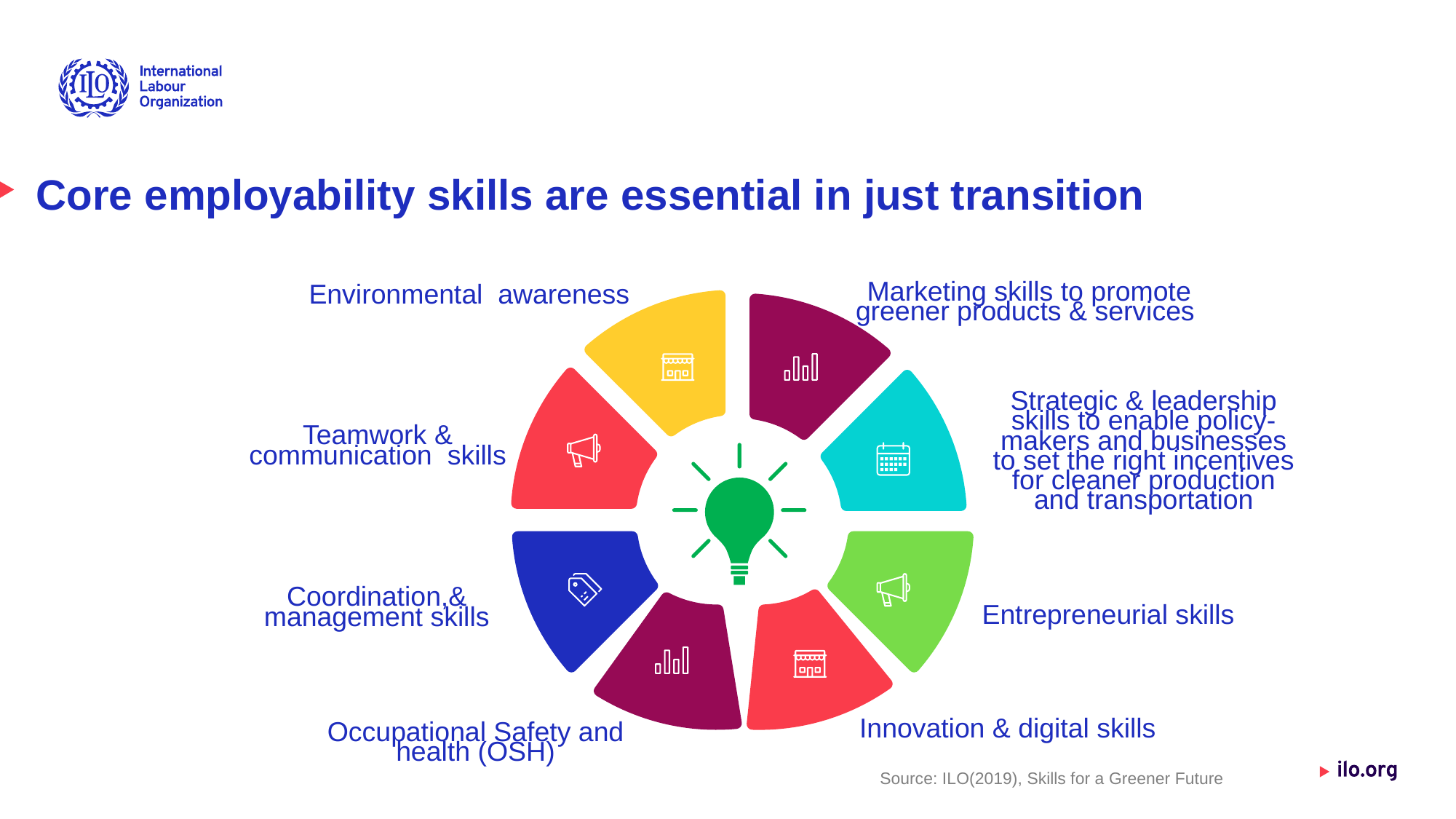

Core employability skills are essential in just transition
 Marketing skills to promote greener products & services
Environmental  awareness

Strategic & leadership skills to enable policy-makers and businesses to set the right incentives for cleaner production and transportation
Teamwork & communication  skills

Coordination,& management skills

Entrepreneurial skills

Innovation & digital skills
Occupational Safety and health (OSH)
Source: ILO(2019), Skills for a Greener Future